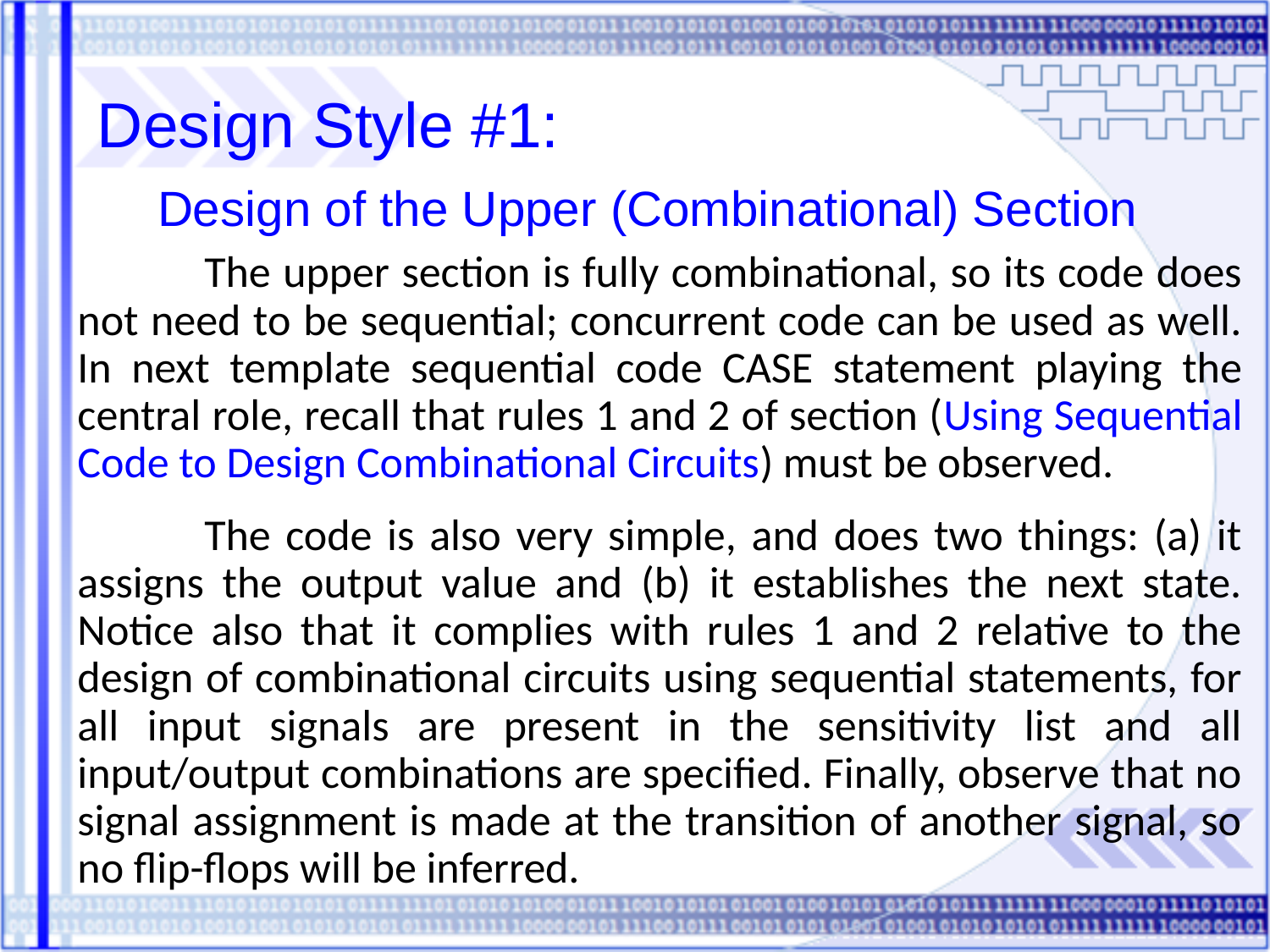

Design Style #1:
Design of the Upper (Combinational) Section
	The upper section is fully combinational, so its code does not need to be sequential; concurrent code can be used as well. In next template sequential code CASE statement playing the central role, recall that rules 1 and 2 of section (Using Sequential Code to Design Combinational Circuits) must be observed.
	The code is also very simple, and does two things: (a) it assigns the output value and (b) it establishes the next state. Notice also that it complies with rules 1 and 2 relative to the design of combinational circuits using sequential statements, for all input signals are present in the sensitivity list and all input/output combinations are specified. Finally, observe that no signal assignment is made at the transition of another signal, so no flip-flops will be inferred.